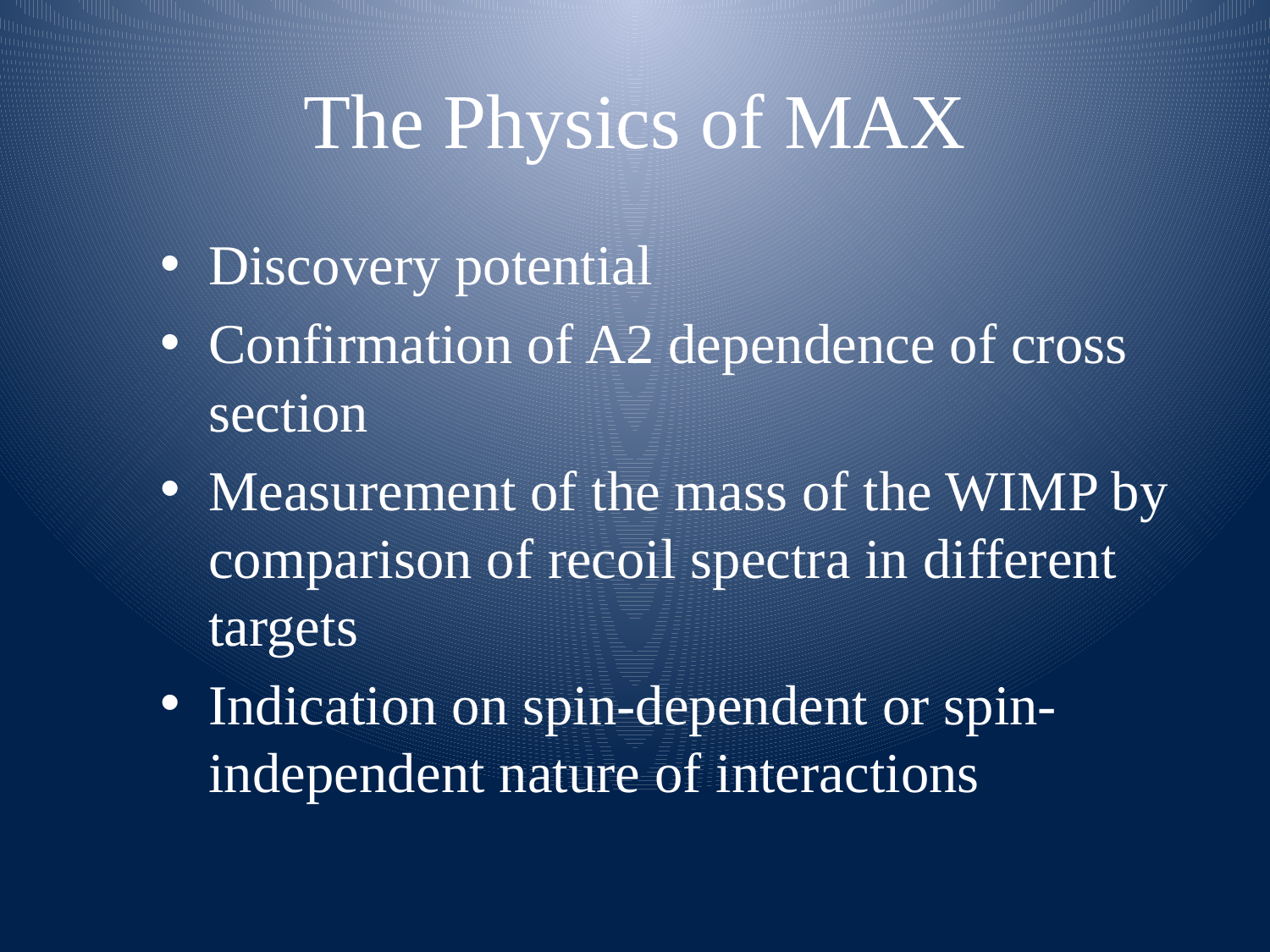

# The Physics of MAX
Discovery potential
Confirmation of A2 dependence of cross section
Measurement of the mass of the WIMP by comparison of recoil spectra in different targets
Indication on spin-dependent or spin-independent nature of interactions